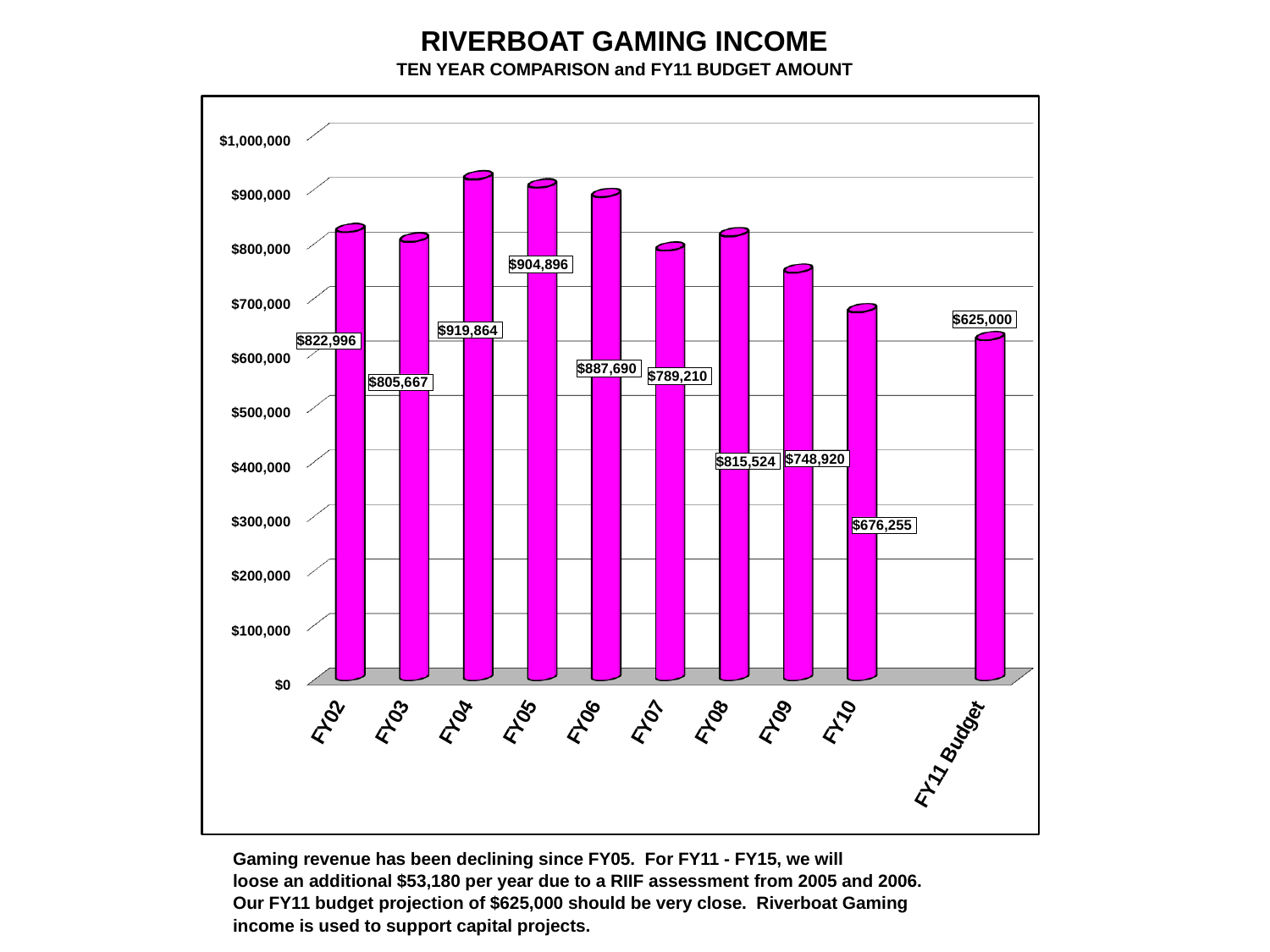

| RIVERBOAT GAMING INCOME |  |  |  |  |
| --- | --- | --- | --- | --- |
|  |  | TEN YEAR COMPARISON and FY11 BUDGET AMOUNT |  |  |

[unsupported chart]

| Gaming revenue has been declining since FY05. For FY11 - FY15, we will |  |  |  |  |
| --- | --- | --- | --- | --- |
| loose an additional $53,180 per year due to a RIIF assessment from 2005 and 2006. |  |  |  |  |
| Our FY11 budget projection of $625,000 should be very close. Riverboat Gaming |  |  |  |  |
| income is used to support capital projects. |  |  |  |  |